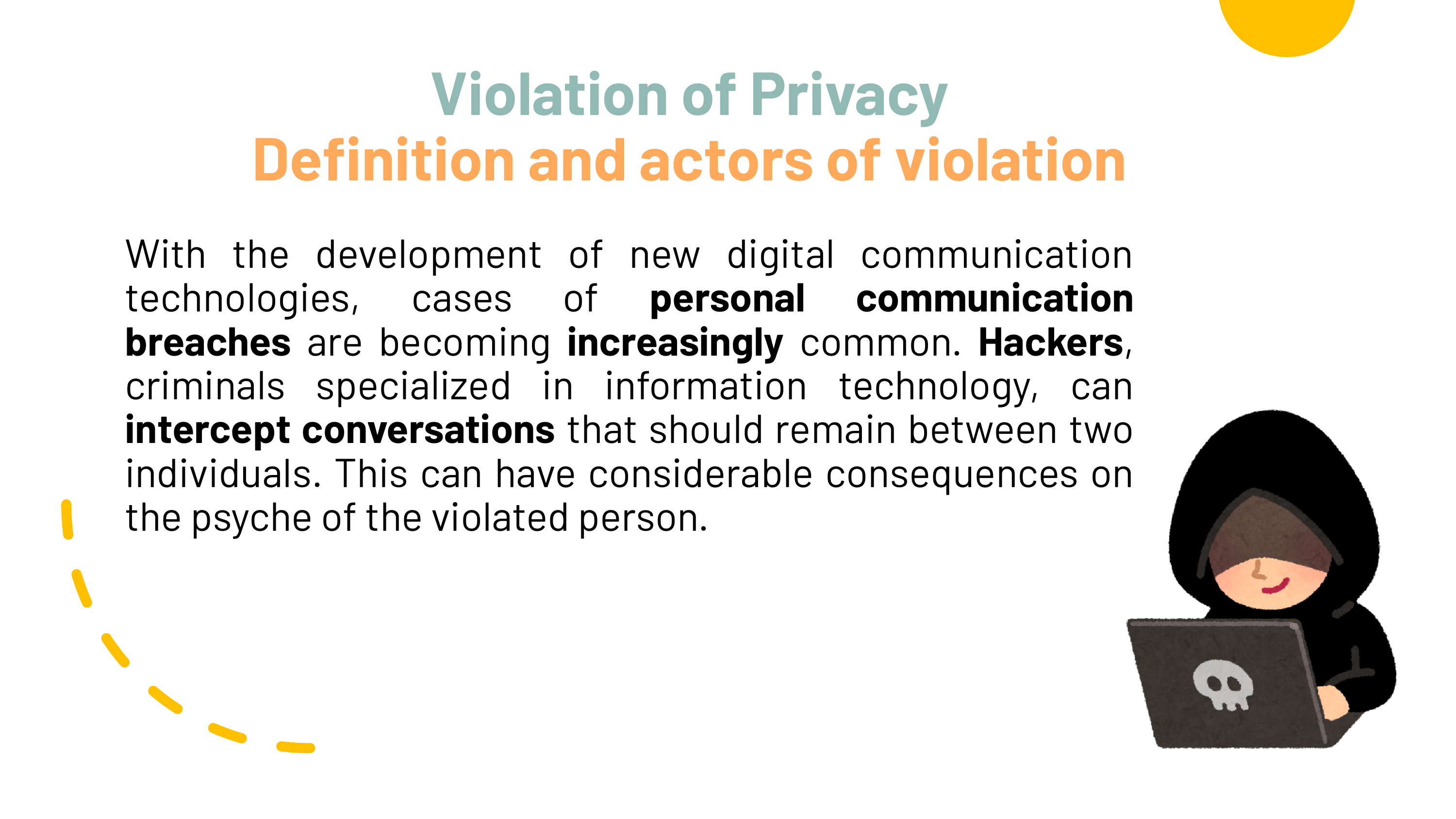

# Violation of Privacy Definition and actors of violation
With the development of new digital communication technologies, cases of personal communication breaches are becoming increasingly common. Hackers, criminals specialized in information technology, can intercept conversations that should remain between two individuals. This can have considerable consequences on the psyche of the violated person.